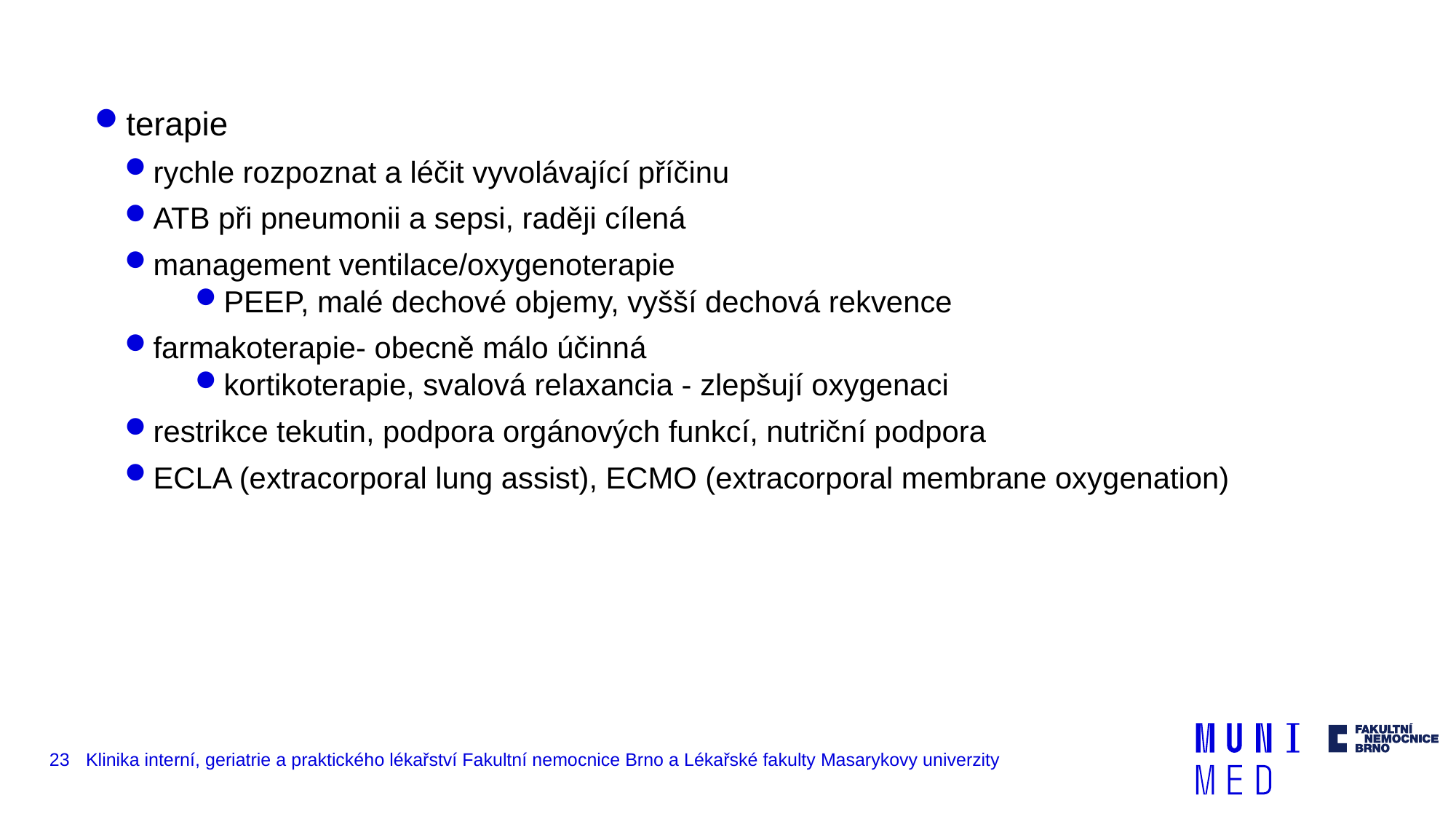

terapie
rychle rozpoznat a léčit vyvolávající příčinu
ATB při pneumonii a sepsi, raději cílená
management ventilace/oxygenoterapie
PEEP, malé dechové objemy, vyšší dechová rekvence
farmakoterapie- obecně málo účinná
kortikoterapie, svalová relaxancia - zlepšují oxygenaci
restrikce tekutin, podpora orgánových funkcí, nutriční podpora
ECLA (extracorporal lung assist), ECMO (extracorporal membrane oxygenation)

23
Klinika interní, geriatrie a praktického lékařství Fakultní nemocnice Brno a Lékařské fakulty Masarykovy univerzity